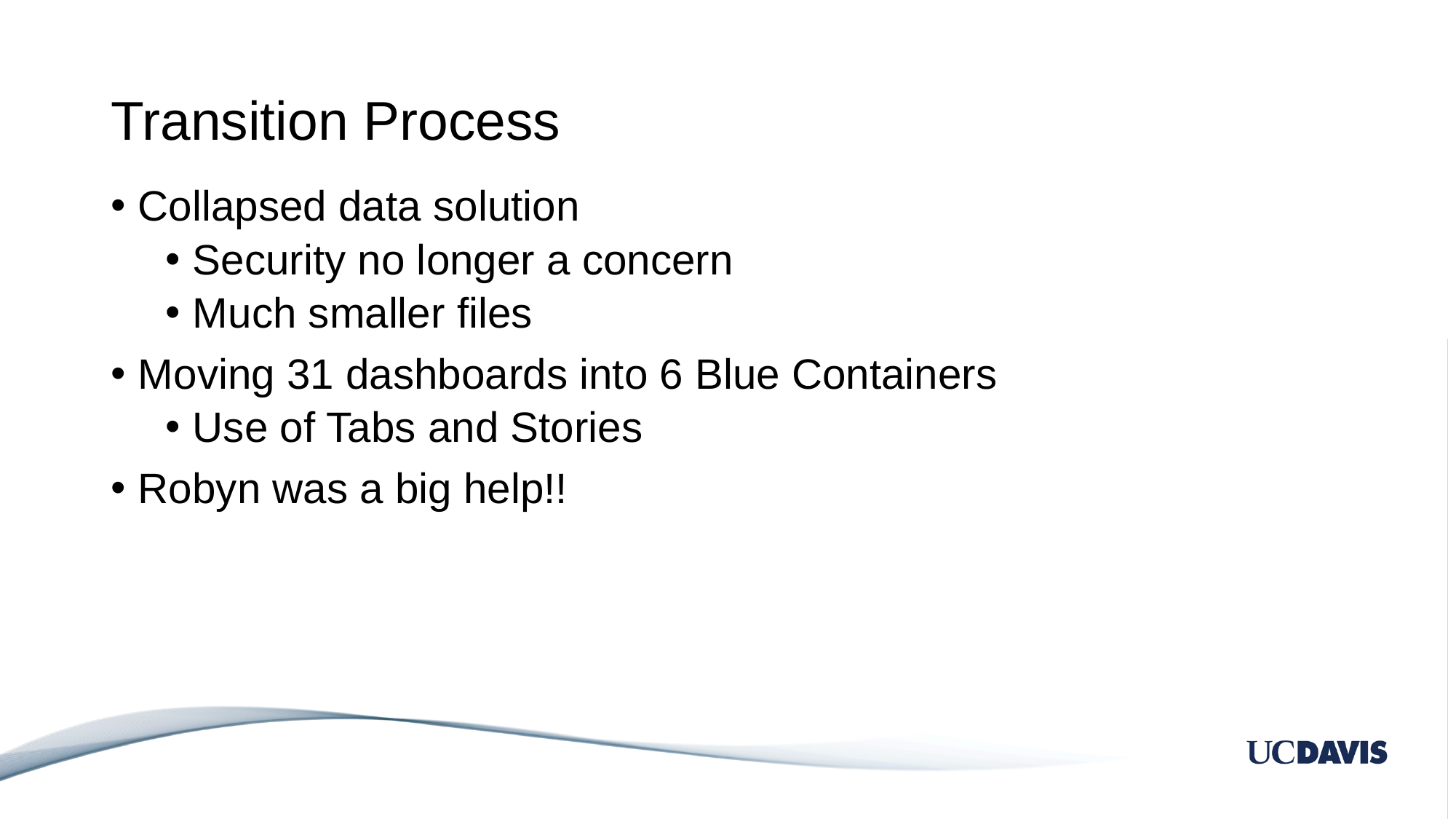

# Transition Process
Collapsed data solution
Security no longer a concern
Much smaller files
Moving 31 dashboards into 6 Blue Containers
Use of Tabs and Stories
Robyn was a big help!!